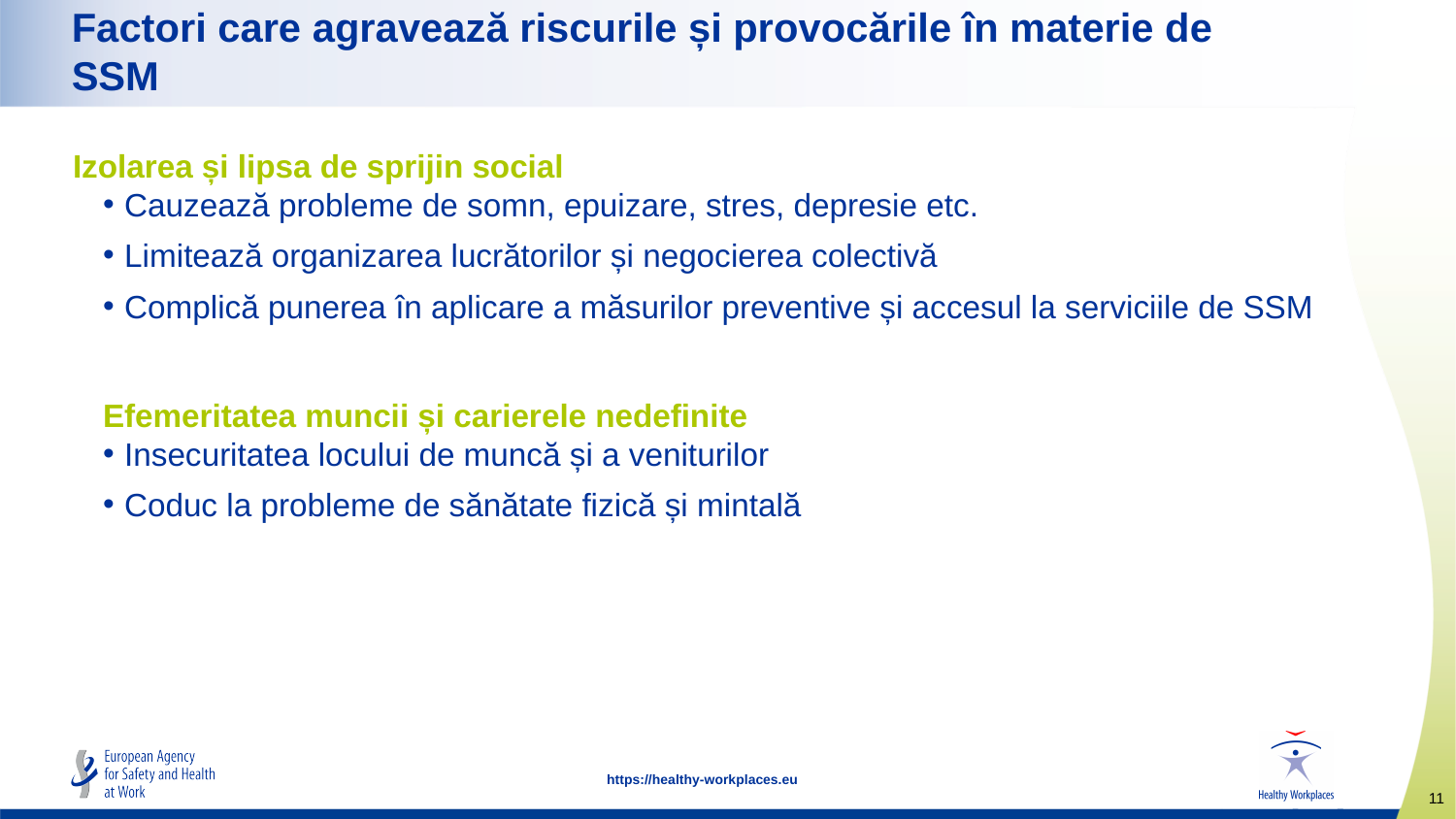

# Factori care agravează riscurile și provocările în materie de SSM
Izolarea și lipsa de sprijin social
Cauzează probleme de somn, epuizare, stres, depresie etc.
Limitează organizarea lucrătorilor și negocierea colectivă
Complică punerea în aplicare a măsurilor preventive și accesul la serviciile de SSM

Efemeritatea muncii și carierele nedefinite
Insecuritatea locului de muncă și a veniturilor
Coduc la probleme de sănătate fizică și mintală